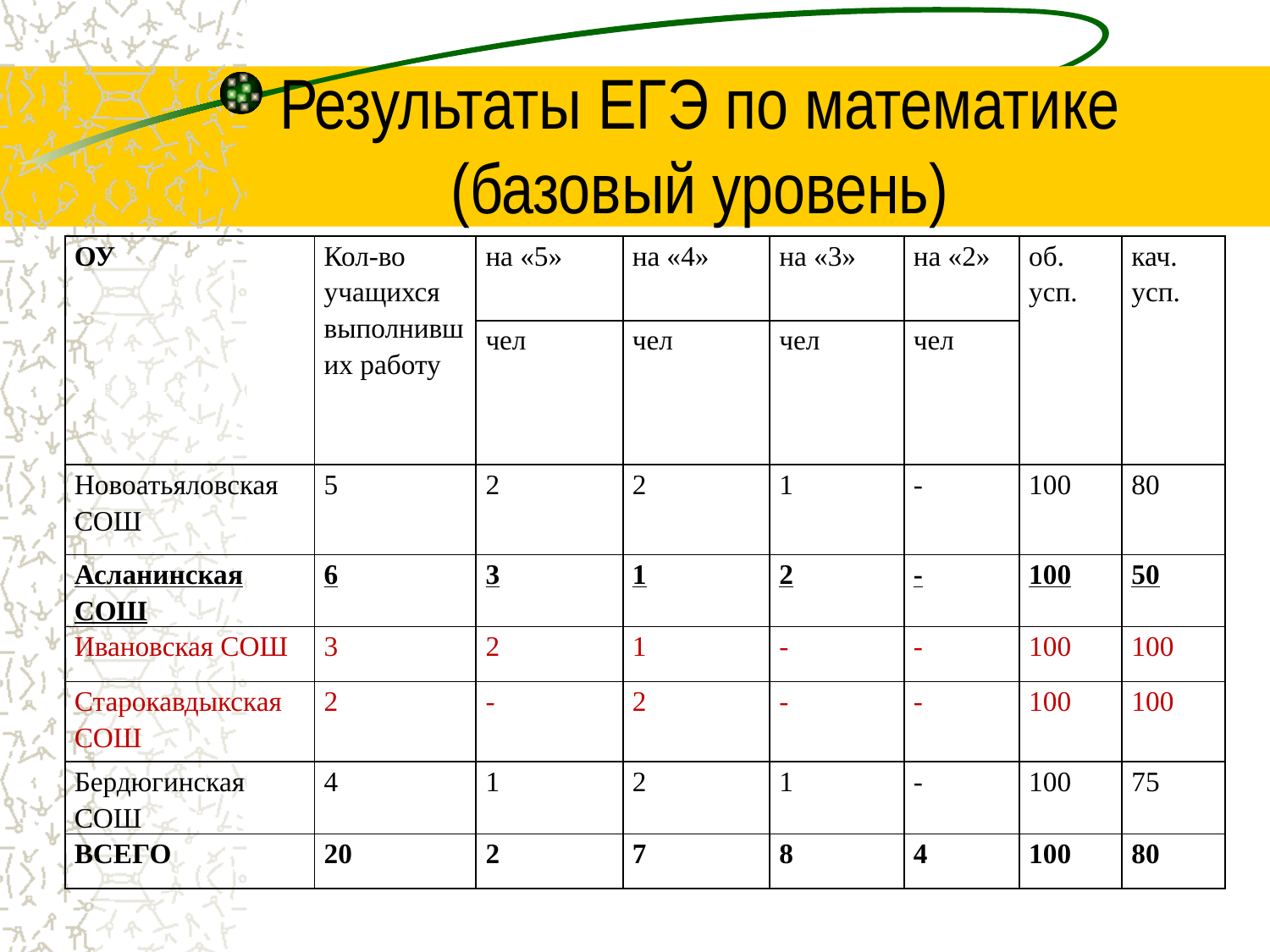

# Результаты ЕГЭ по математике (базовый уровень)
| ОУ | Кол-во учащихся выполнивших работу | на «5» | на «4» | на «3» | на «2» | об. усп. | кач. усп. |
| --- | --- | --- | --- | --- | --- | --- | --- |
|  |  | чел | чел | чел | чел |  |  |
| Новоатьяловская СОШ | 5 | 2 | 2 | 1 | - | 100 | 80 |
| Асланинская СОШ | 6 | 3 | 1 | 2 | - | 100 | 50 |
| Ивановская СОШ | 3 | 2 | 1 | - | - | 100 | 100 |
| Старокавдыкская СОШ | 2 | - | 2 | - | - | 100 | 100 |
| Бердюгинская СОШ | 4 | 1 | 2 | 1 | - | 100 | 75 |
| ВСЕГО | 20 | 2 | 7 | 8 | 4 | 100 | 80 |